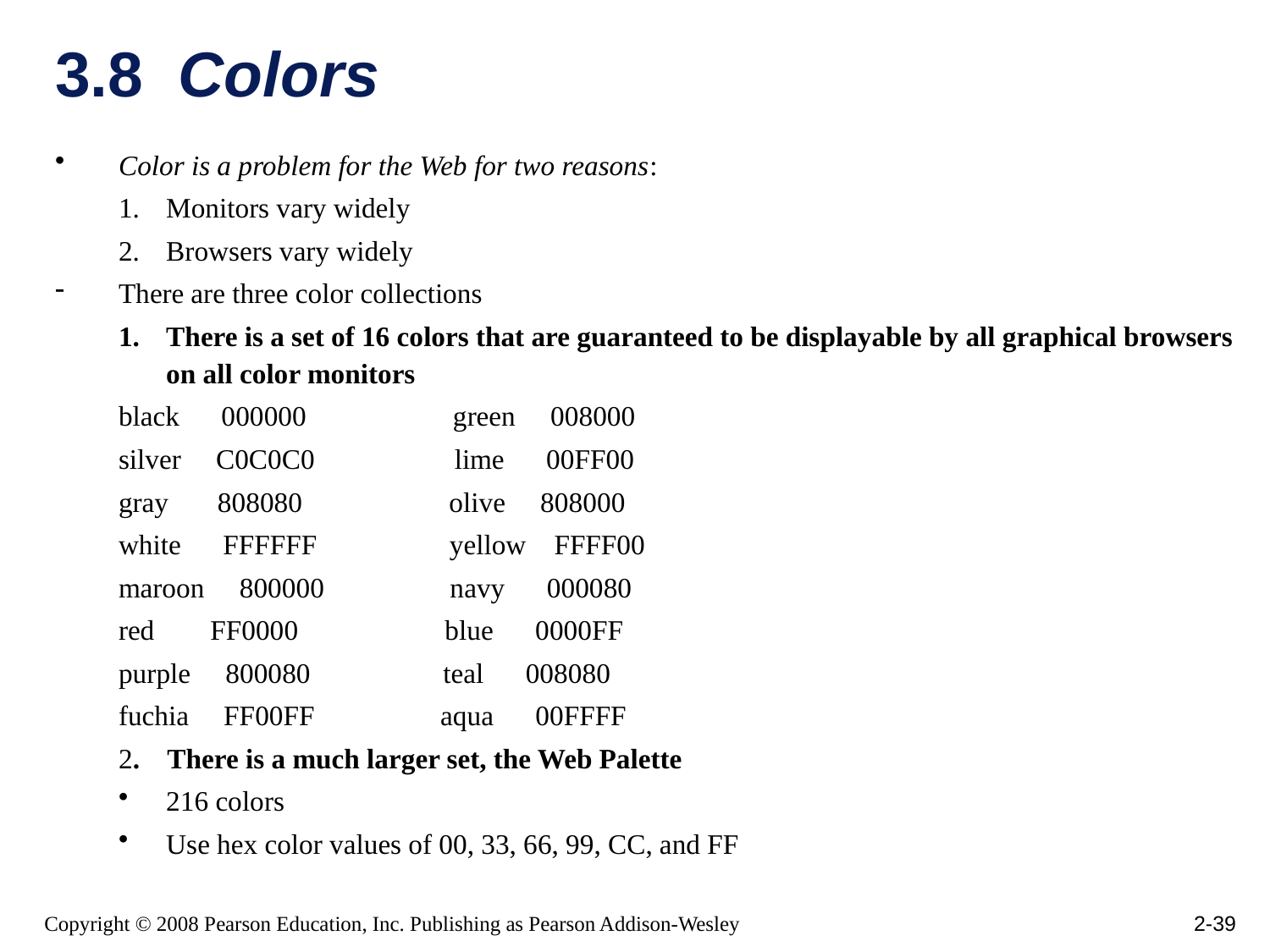

# 3.8  Colors
Color is a problem for the Web for two reasons:
Monitors vary widely
Browsers vary widely
There are three color collections
There is a set of 16 colors that are guaranteed to be displayable by all graphical browsers on all color monitors
black      000000                     green     008000
silver     C0C0C0                    lime      00FF00
gray       808080                     olive     808000
white      FFFFFF                   yellow    FFFF00
maroon     800000                  navy      000080
red        FF0000                     blue      0000FF
purple     800080                   teal      008080
fuchia     FF00FF                  aqua      00FFFF
2.    There is a much larger set, the Web Palette
216 colors
Use hex color values of 00, 33, 66, 99, CC, and FF